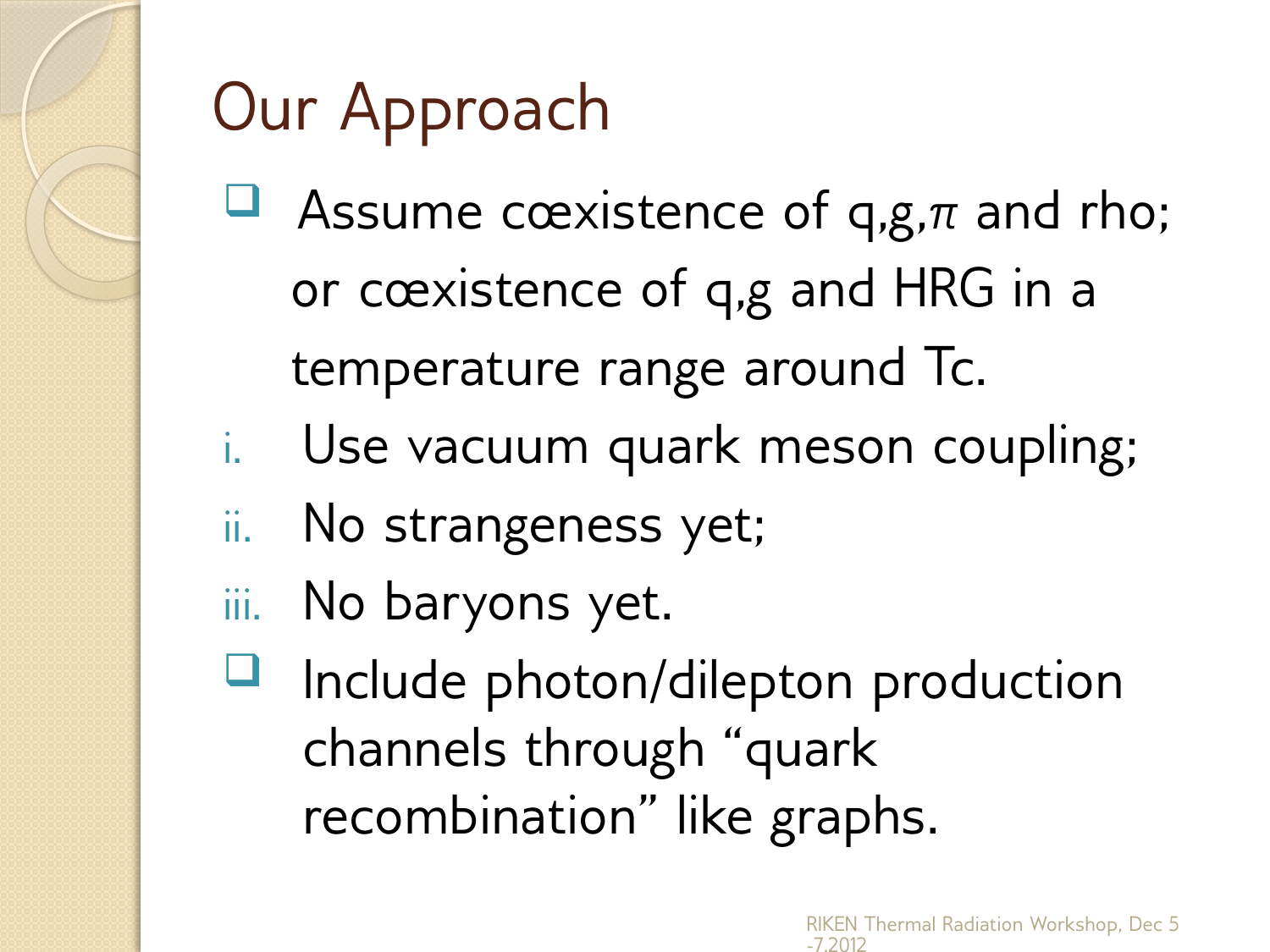

# Our Approach
  Assume coexistence of q,g,π and rho;
    or coexistence of q,g and HRG in a
    temperature range around Tc.
Use vacuum quark meson coupling;
No strangeness yet;
No baryons yet.
Include photon/dilepton production channels through “quark recombination” like graphs.
RIKEN Thermal Radiation Workshop, Dec 5-7,2012